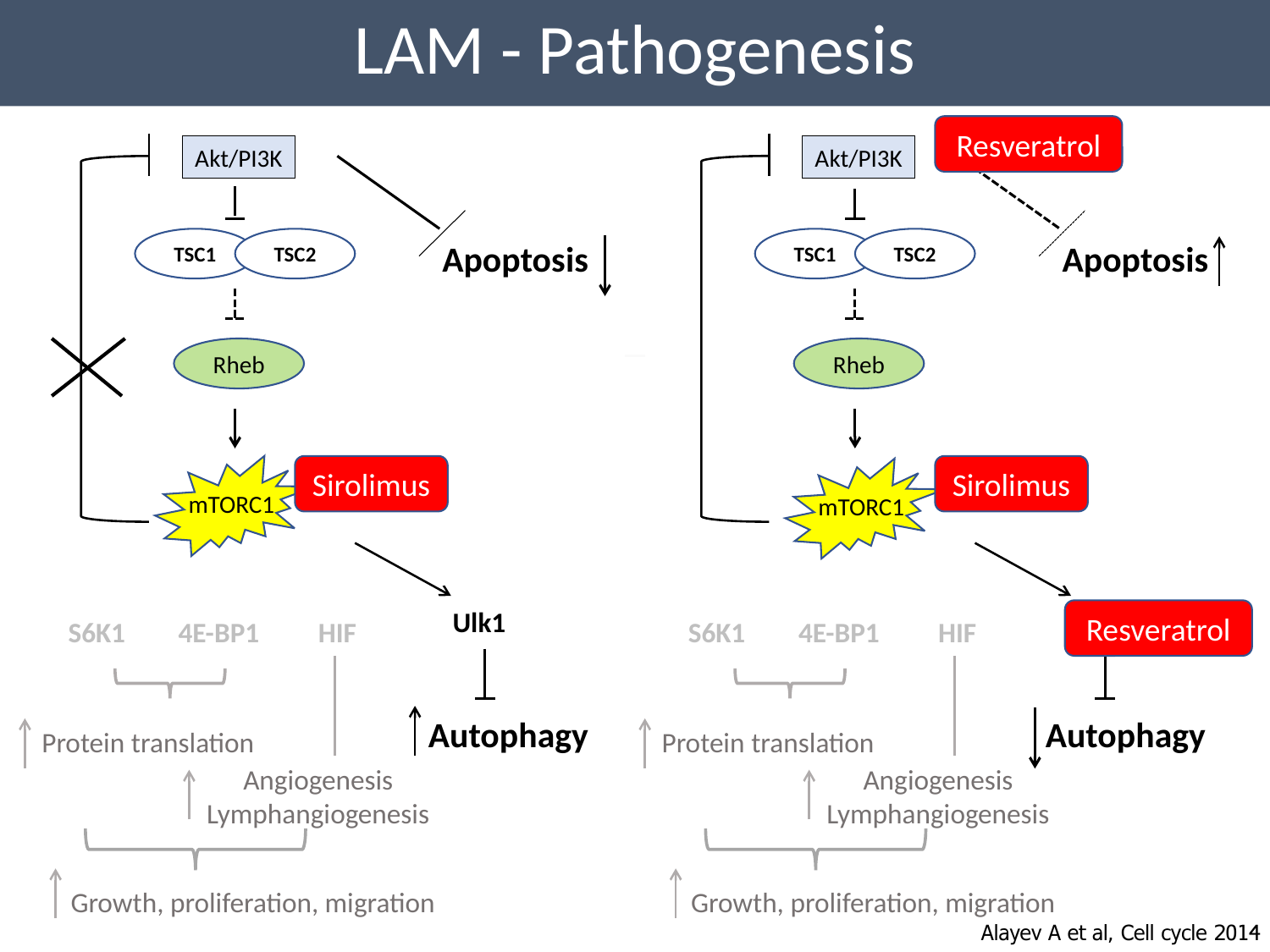

LAM - Pathogenesis
Resveratrol
Akt/PI3K
Akt/PI3K

TSC1
TSC2
TSC1
TSC2
Apoptosis
Apoptosis
Rheb
Rheb

Sirolimus
Sirolimus

mTORC1
mTORC1

Ulk1
Ulk1
Resveratrol
S6K1
4E-BP1
HIF
S6K1
4E-BP1
HIF

Autophagy
Autophagy
Protein translation
Protein translation

Angiogenesis
Lymphangiogenesis
Angiogenesis
Lymphangiogenesis
Growth, proliferation, migration
Growth, proliferation, migration
Alayev A et al, Cell cycle 2014